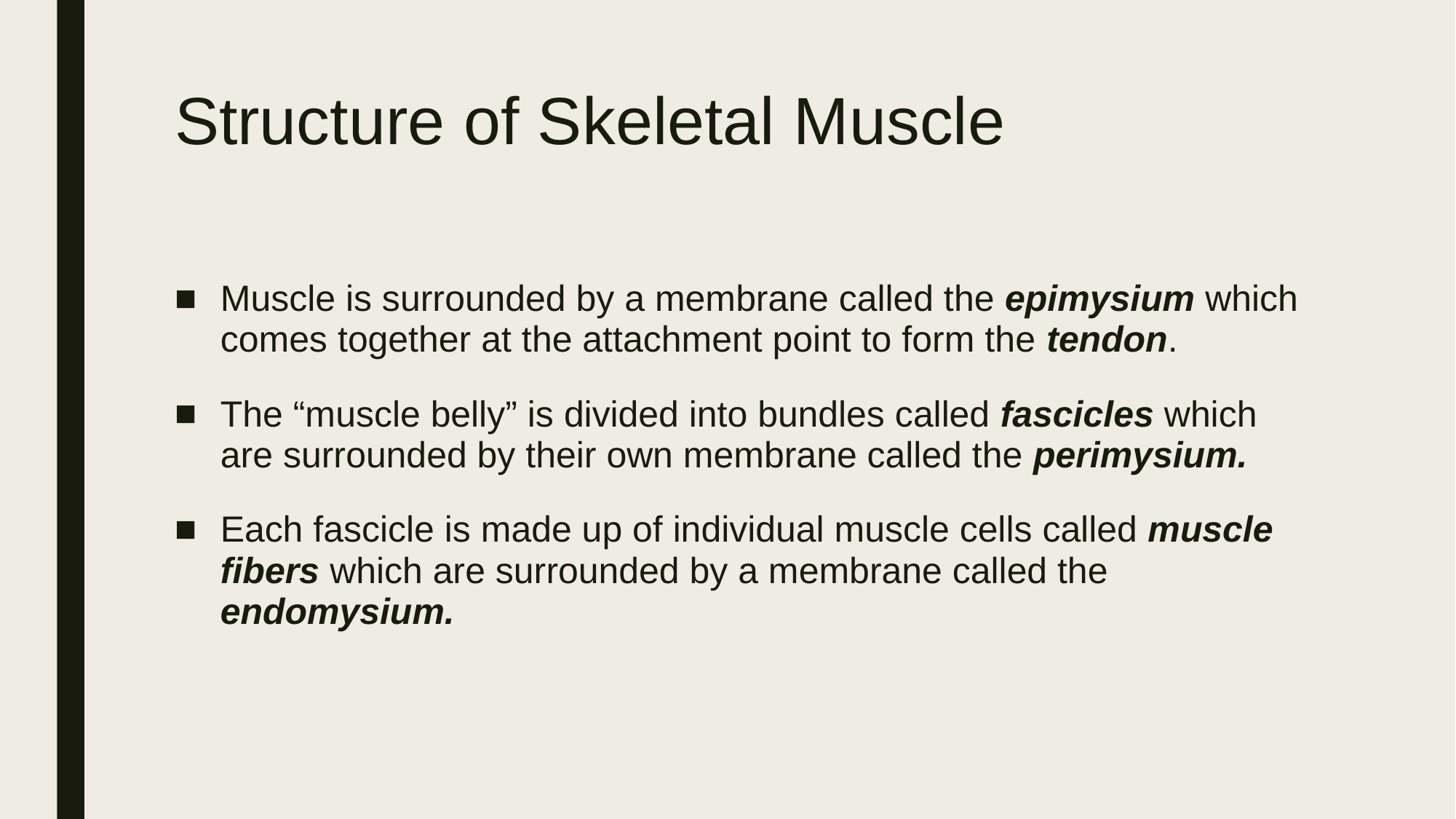

# Structure of Skeletal Muscle
Muscle is surrounded by a membrane called the epimysium which comes together at the attachment point to form the tendon.
The “muscle belly” is divided into bundles called fascicles which are surrounded by their own membrane called the perimysium.
Each fascicle is made up of individual muscle cells called muscle fibers which are surrounded by a membrane called the endomysium.